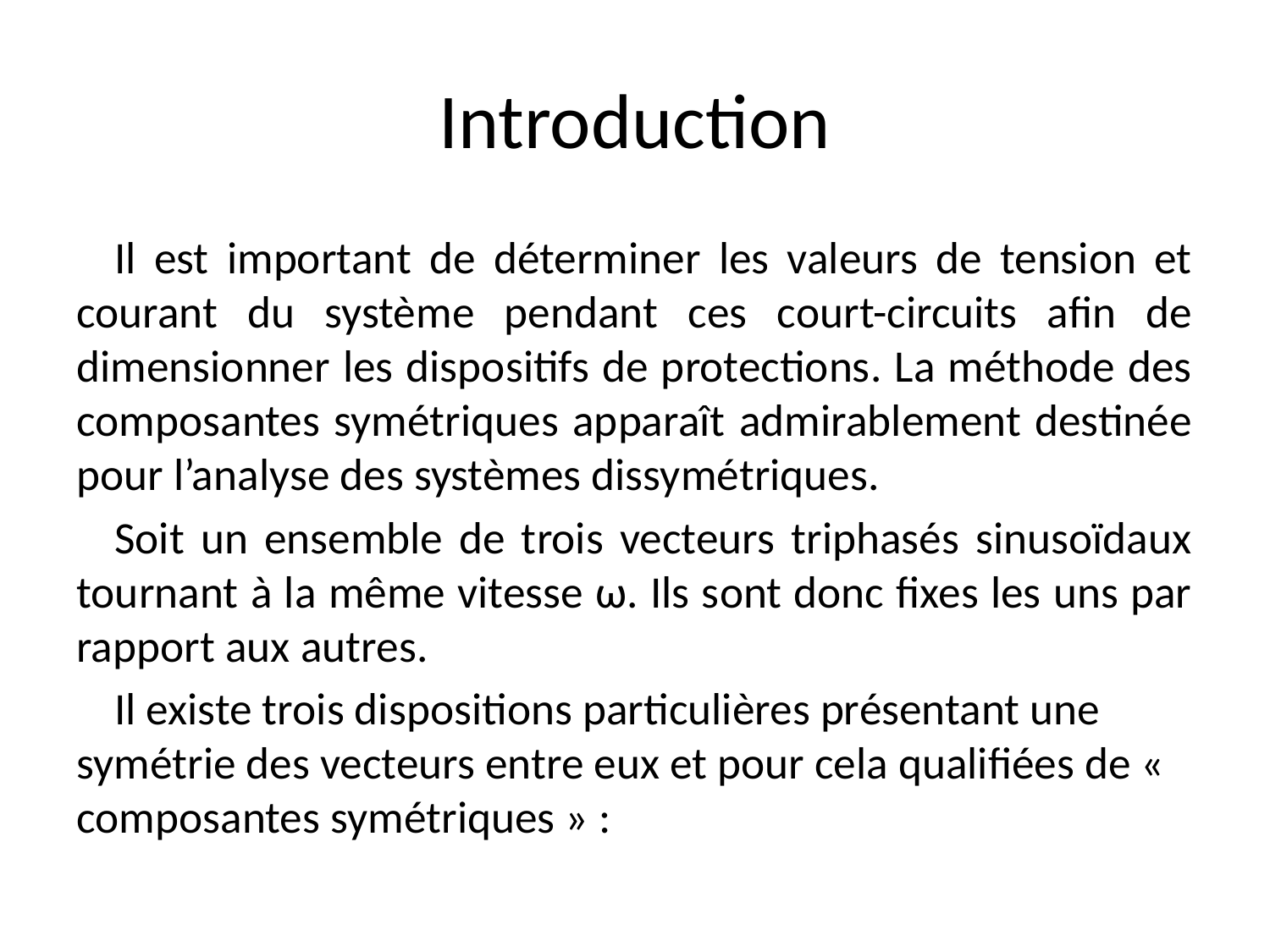

# Introduction
Il est important de déterminer les valeurs de tension et courant du système pendant ces court-circuits afin de dimensionner les dispositifs de protections. La méthode des composantes symétriques apparaît admirablement destinée pour l’analyse des systèmes dissymétriques.
Soit un ensemble de trois vecteurs triphasés sinusoïdaux tournant à la même vitesse ω. Ils sont donc fixes les uns par rapport aux autres.
Il existe trois dispositions particulières présentant une symétrie des vecteurs entre eux et pour cela qualifiées de « composantes symétriques » :